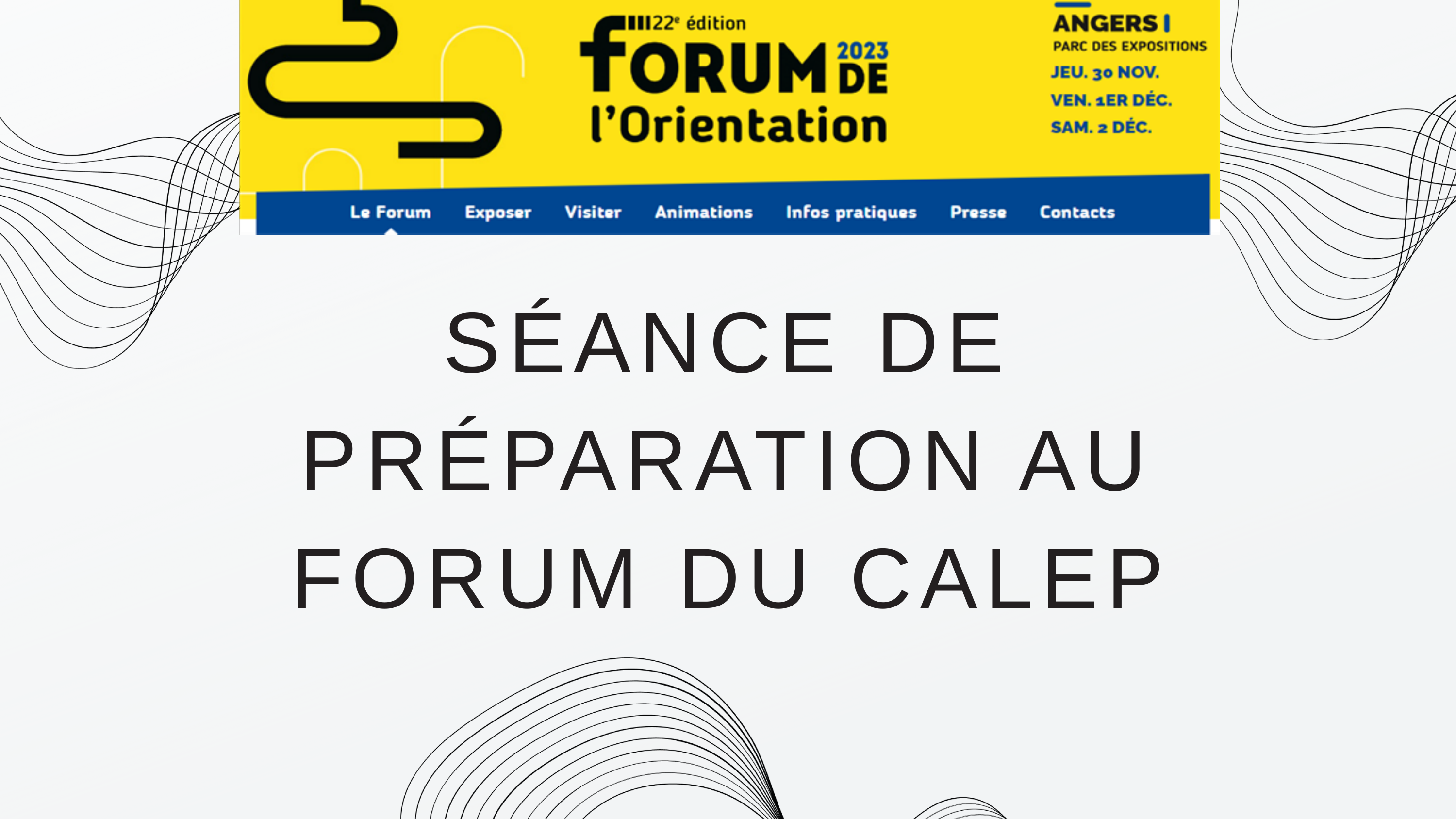

SÉANCE DE PRÉPARATION AU FORUM DU CALEP